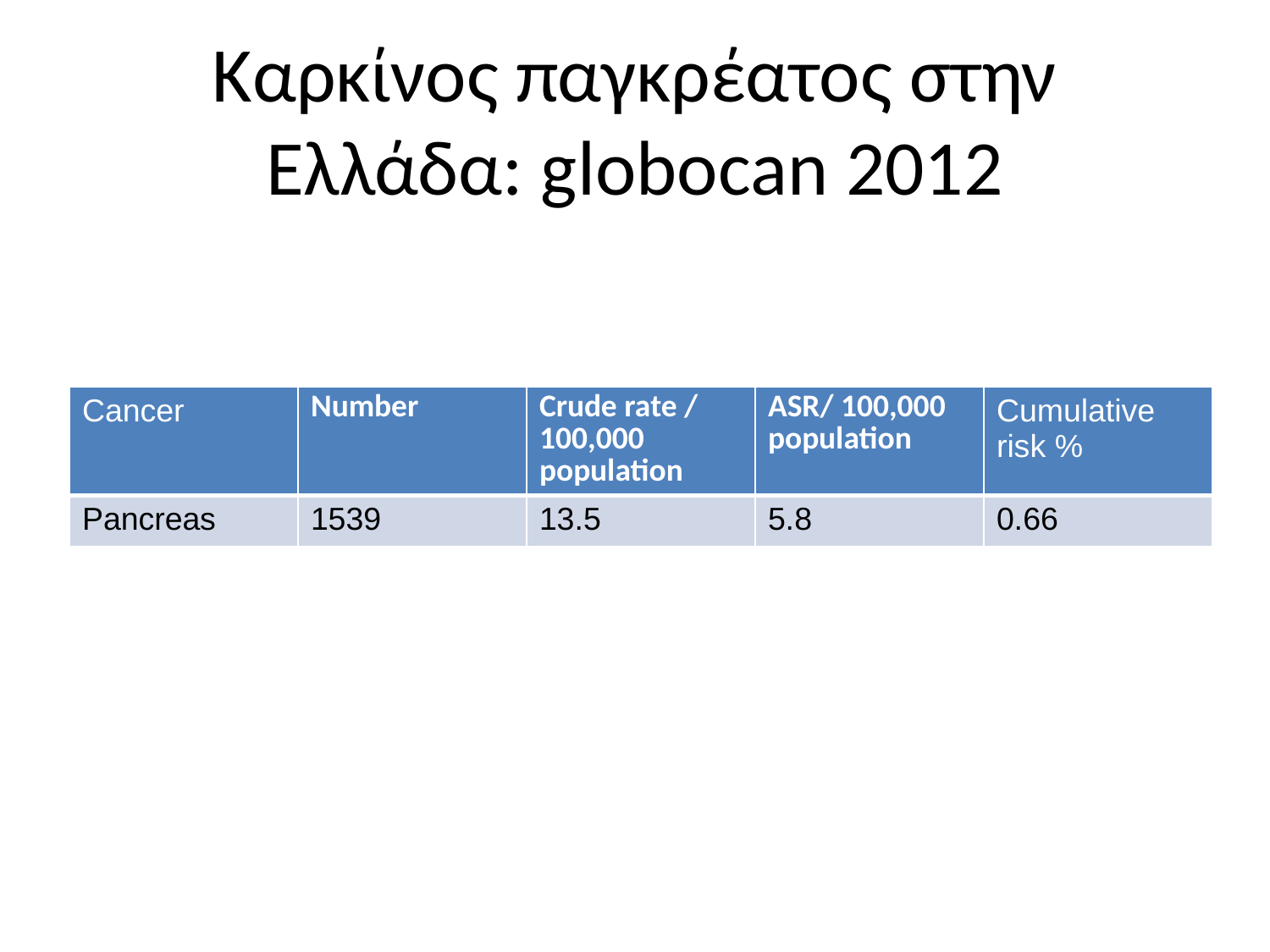

# Καρκίνος παγκρέατος στην Ελλάδα: globocan 2012
| Cancer | Number | Crude rate / 100,000 population | ASR/ 100,000 population | Cumulative risk % |
| --- | --- | --- | --- | --- |
| Pancreas | 1539 | 13.5 | 5.8 | 0.66 |